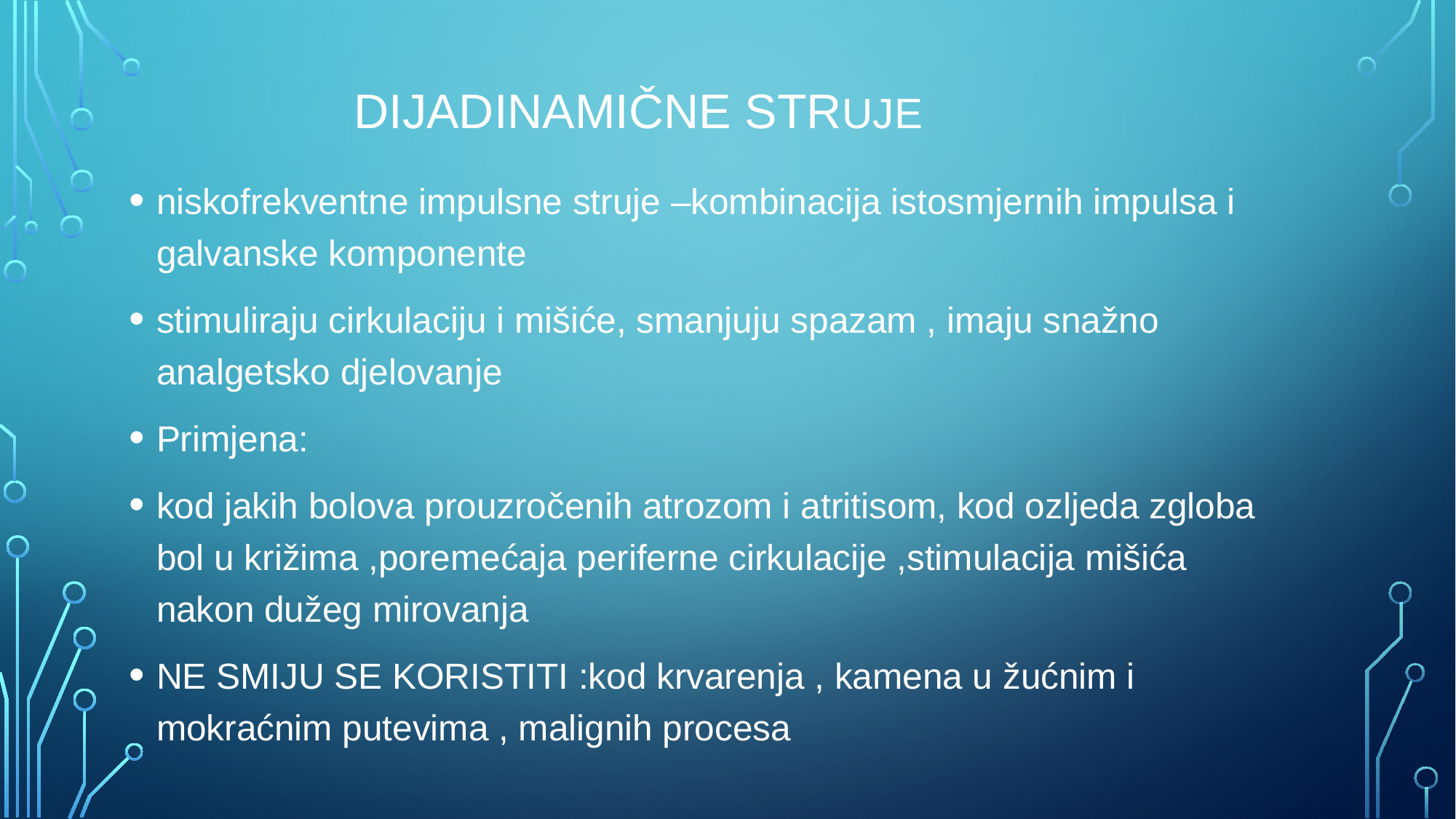

# DIJADINAMIČNE STRUJE
niskofrekventne impulsne struje –kombinacija istosmjernih impulsa i galvanske komponente
stimuliraju cirkulaciju i mišiće, smanjuju spazam , imaju snažno analgetsko djelovanje
Primjena:
kod jakih bolova prouzročenih atrozom i atritisom, kod ozljeda zgloba bol u križima ,poremećaja periferne cirkulacije ,stimulacija mišića nakon dužeg mirovanja
NE SMIJU SE KORISTITI :kod krvarenja , kamena u žućnim i mokraćnim putevima , malignih procesa